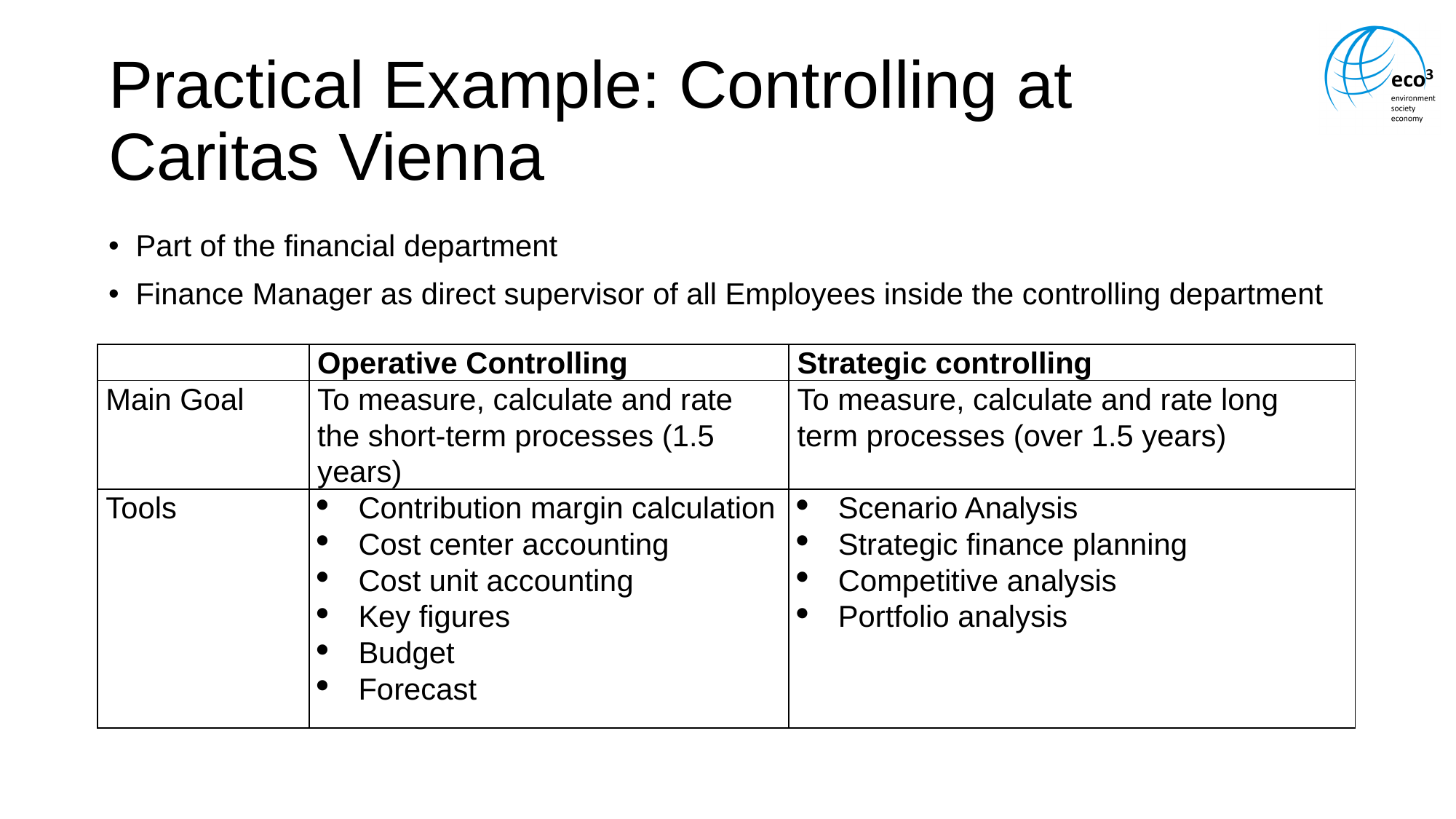

# Practical Example: Controlling at Caritas Vienna
Part of the financial department
Finance Manager as direct supervisor of all Employees inside the controlling department

|  | Operative Controlling | Strategic controlling |
| --- | --- | --- |
| Main Goal | To measure, calculate and rate the short-term processes (1.5 years) | To measure, calculate and rate long term processes (over 1.5 years) |
| Tools | Contribution margin calculation Cost center accounting Cost unit accounting Key figures Budget Forecast | Scenario Analysis Strategic finance planning Competitive analysis Portfolio analysis |